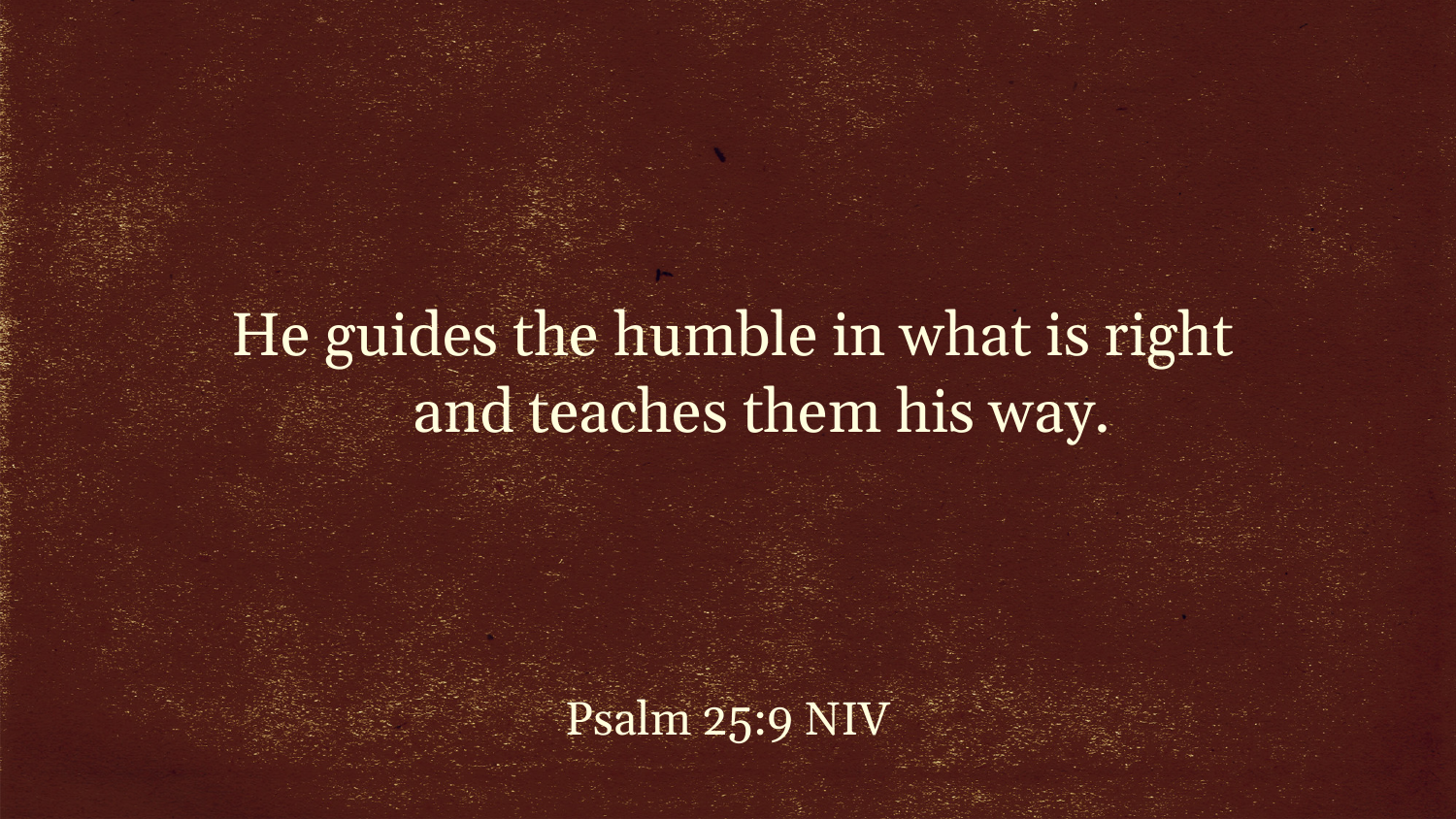

He guides the humble in what is right
    and teaches them his way.
Psalm 25:9 NIV